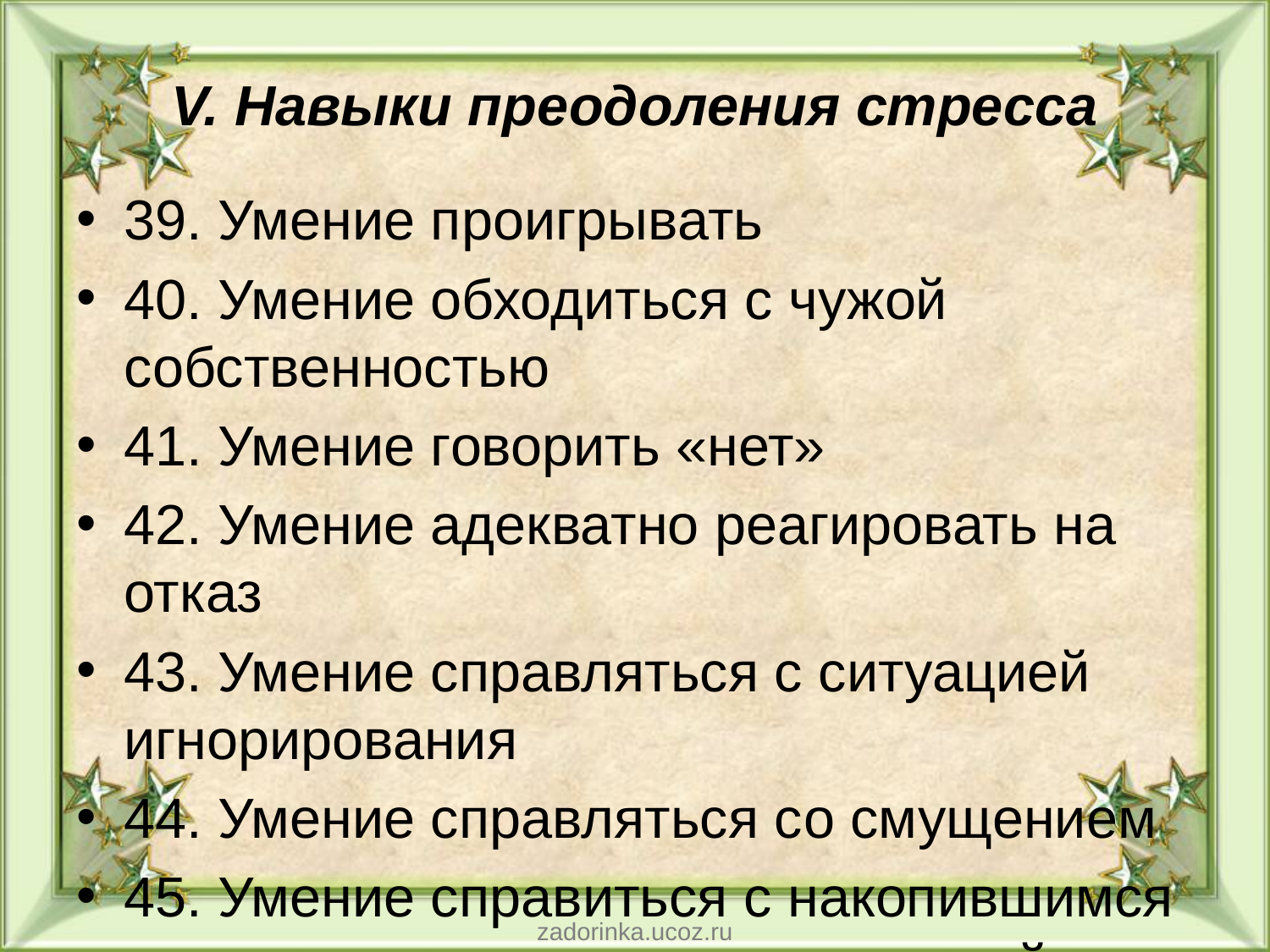

# V. Навыки преодоления стресса
39. Умение проигрывать
40. Умение обходиться с чужой собственностью
41. Умение говорить «нет»
42. Умение адекватно реагировать на отказ
43. Умение справляться с ситуацией игнорирования
44. Умение справляться со смущением
45. Умение справиться с накопившимся стрессом с помощью двигательной активности.